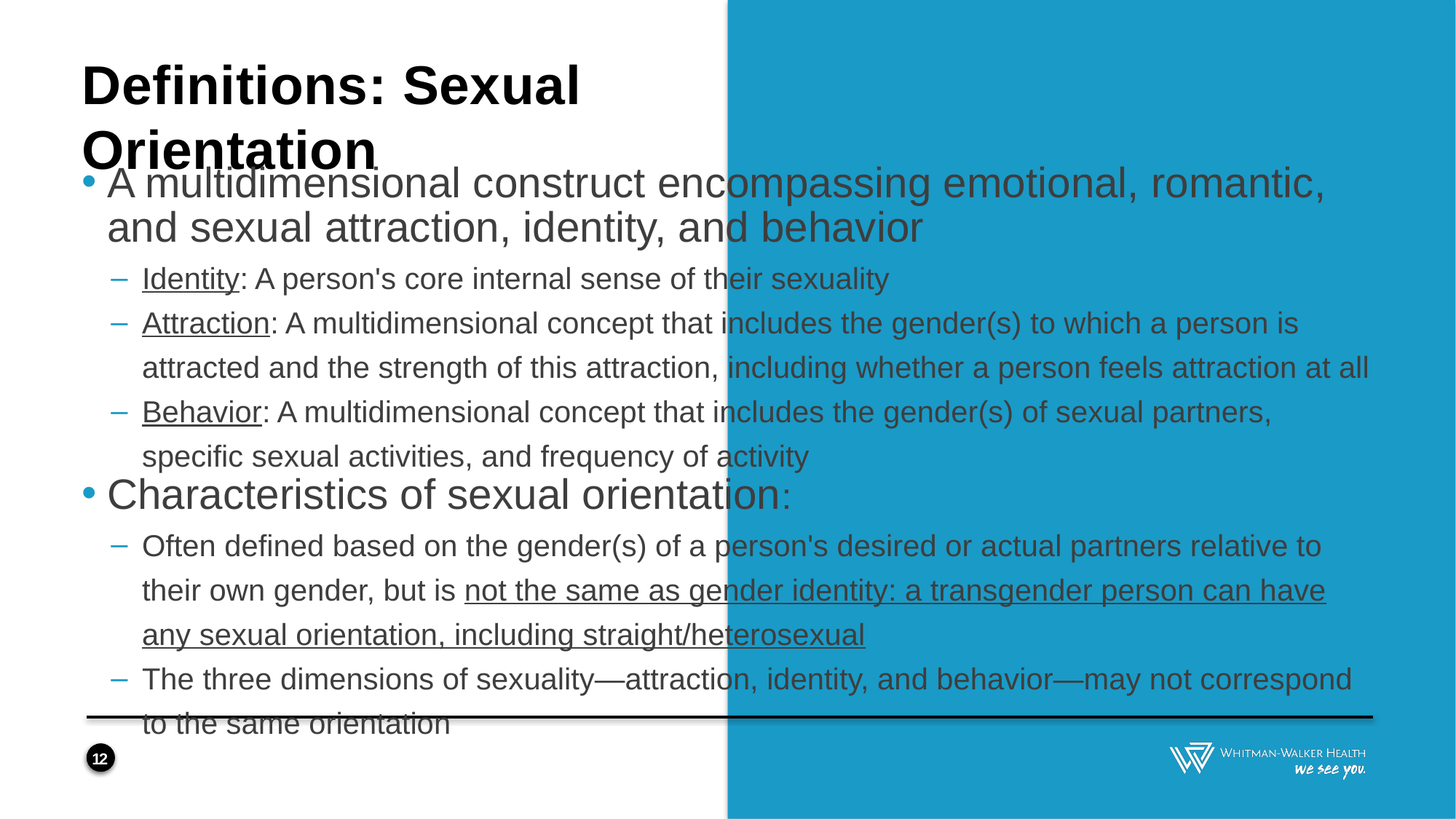

Definitions: Sexual Orientation
A multidimensional construct encompassing emotional, romantic, and sexual attraction, identity, and behavior
Identity: A person's core internal sense of their sexuality
Attraction: A multidimensional concept that includes the gender(s) to which a person is attracted and the strength of this attraction, including whether a person feels attraction at all
Behavior: A multidimensional concept that includes the gender(s) of sexual partners, specific sexual activities, and frequency of activity
Characteristics of sexual orientation:
Often defined based on the gender(s) of a person's desired or actual partners relative to their own gender, but is not the same as gender identity: a transgender person can have any sexual orientation, including straight/heterosexual
The three dimensions of sexuality—attraction, identity, and behavior—may not correspond to the same orientation